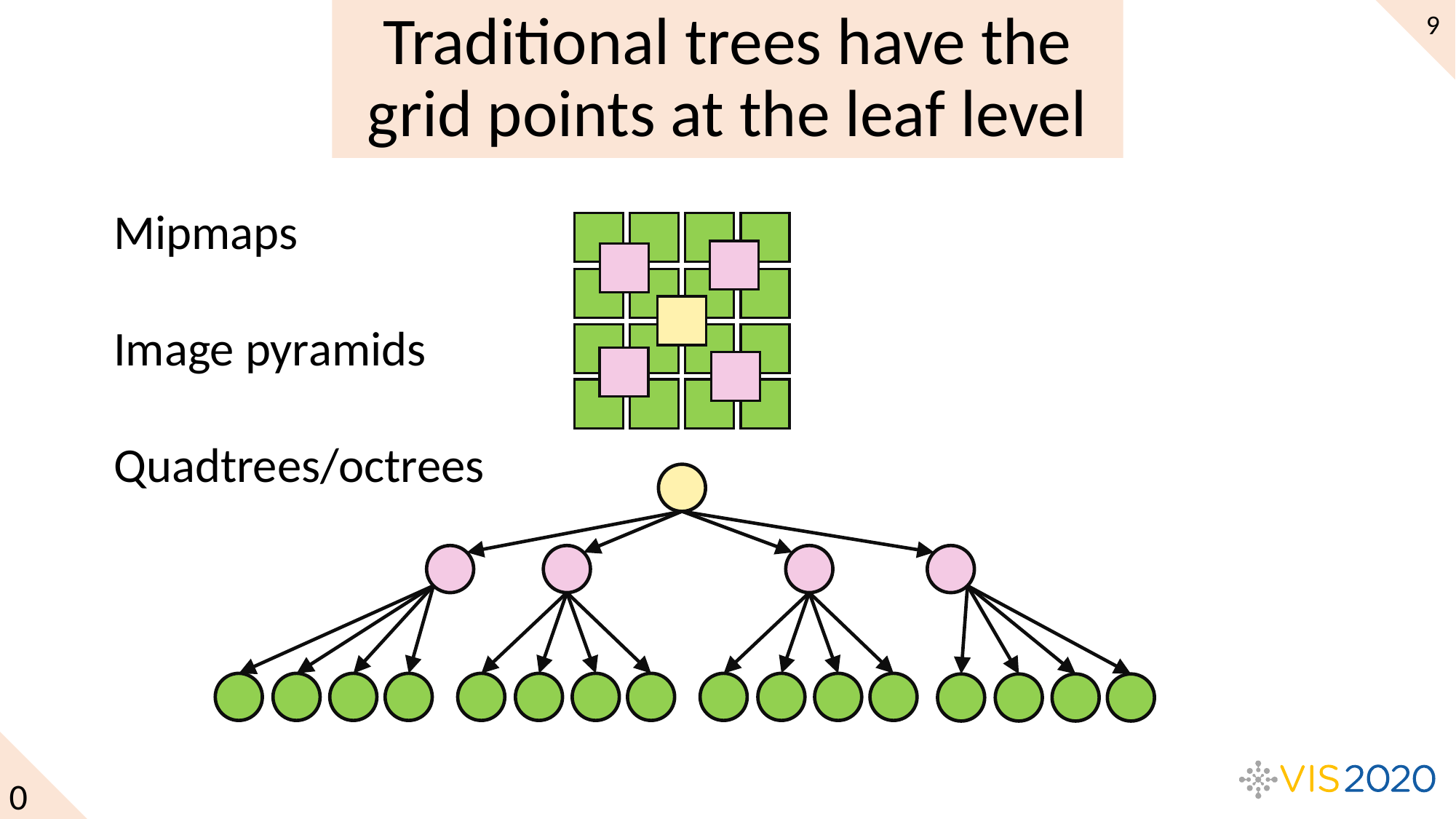

# Traditional trees have the grid points at the leaf level
9
Mipmaps

Image pyramids

Quadtrees/octrees

0